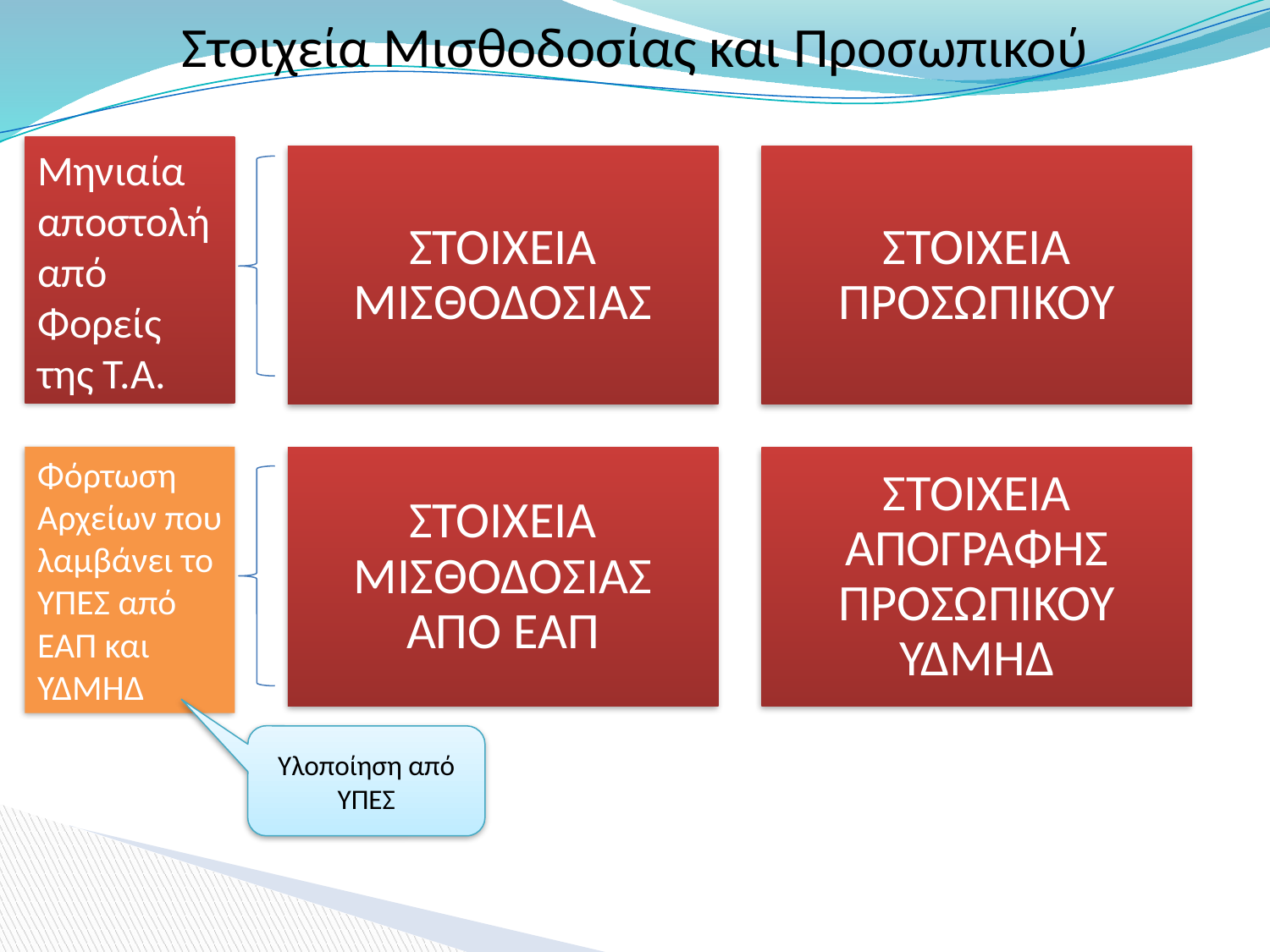

# Στοιχεία Μισθοδοσίας και Προσωπικού
Μηνιαία αποστολή από Φορείς της Τ.Α.
ΣΤΟΙΧΕΙΑ ΜΙΣΘΟΔΟΣΙΑΣ
ΣΤΟΙΧΕΙΑ ΠΡΟΣΩΠΙΚΟΥ
ΣΤΟΙΧΕΙΑ ΜΙΣΘΟΔΟΣΙΑΣ ΑΠΟ ΕΑΠ
ΣΤΟΙΧΕΙΑ ΑΠΟΓΡΑΦΗΣ ΠΡΟΣΩΠΙΚΟΥ ΥΔΜΗΔ

Φόρτωση Αρχείων που λαμβάνει το ΥΠΕΣ από ΕΑΠ και ΥΔΜΗΔ

Υλοποίηση από ΥΠΕΣ